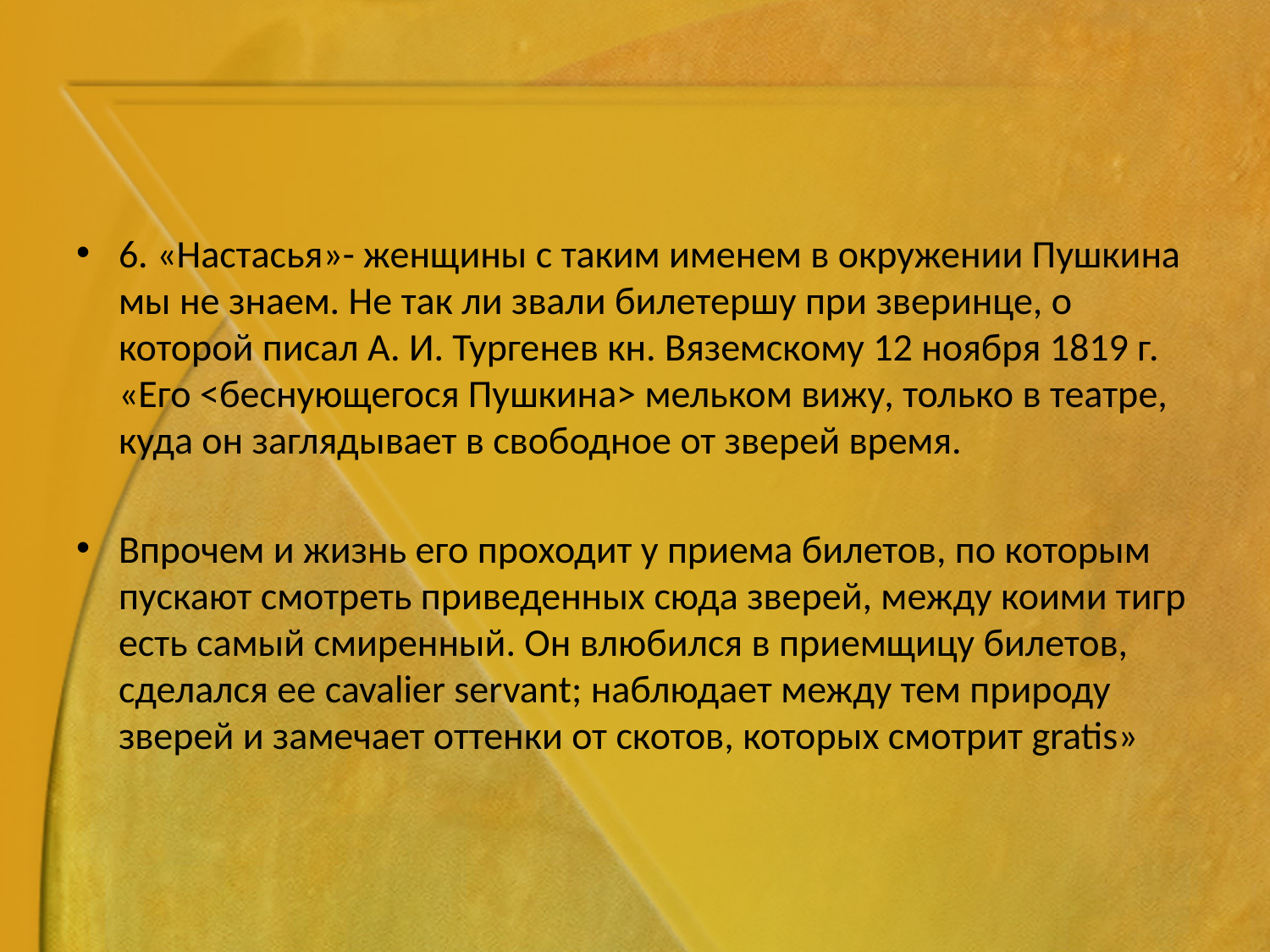

#
6. «Настасья»- женщины с таким именем в окружении Пушкина мы не знаем. Не так ли звали билетершу при зверинце, о которой писал А. И. Тургенев кн. Вяземскому 12 ноября 1819 г. «Его <беснующегося Пушкина> мельком вижу, только в театре, куда он заглядывает в свободное от зверей время.

Впрочем и жизнь его проходит у приема билетов, по которым пускают смотреть приведенных сюда зверей, между коими тигр есть самый смиренный. Он влюбился в приемщицу билетов, сделался ее cavalier servant; наблюдает между тем природу зверей и замечает оттенки от скотов, которых смотрит gratis»